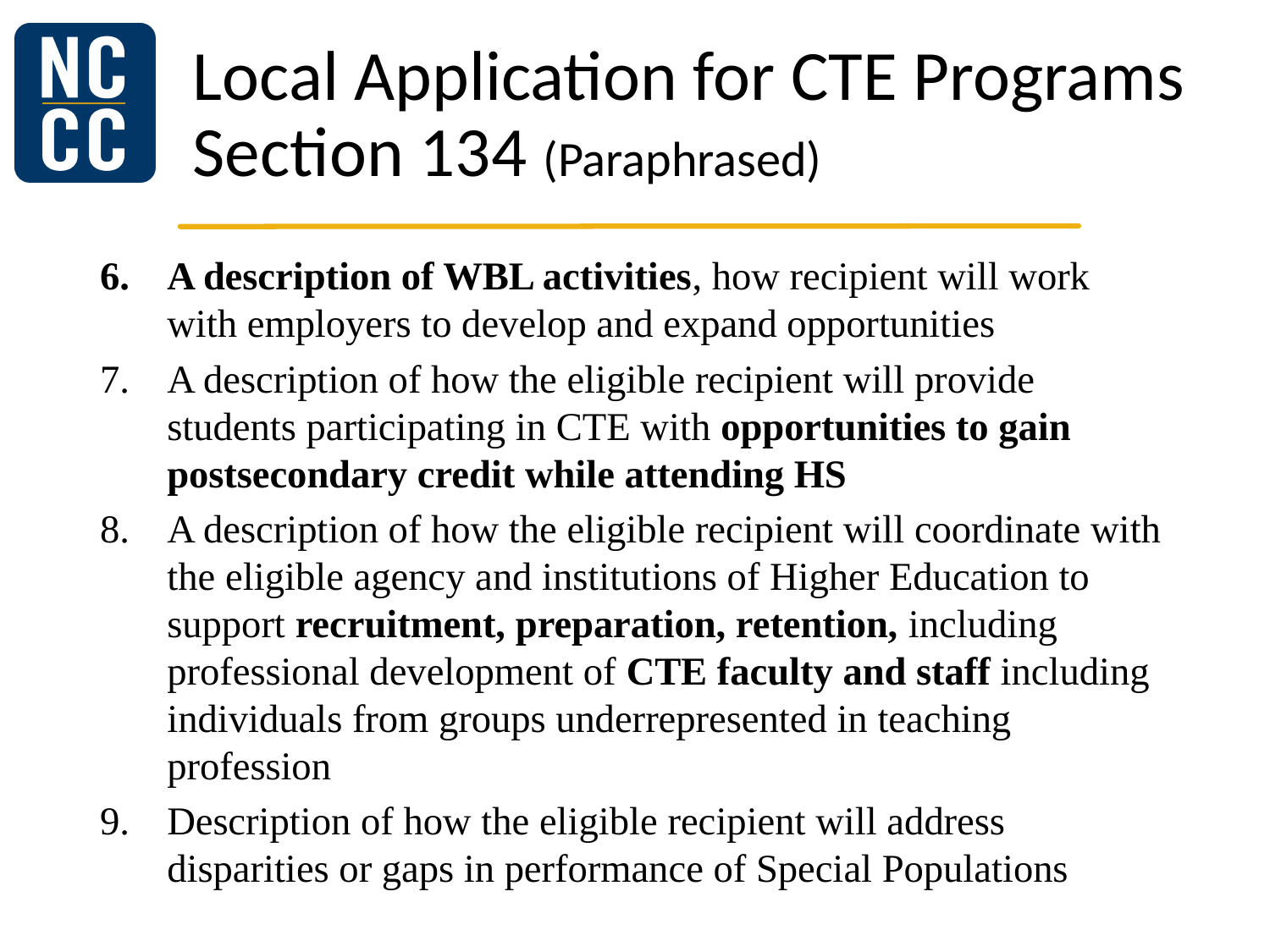

# Local Application for CTE Programs Section 134 (Paraphrased)
A description of WBL activities, how recipient will work with employers to develop and expand opportunities
A description of how the eligible recipient will provide students participating in CTE with opportunities to gain postsecondary credit while attending HS
A description of how the eligible recipient will coordinate with the eligible agency and institutions of Higher Education to support recruitment, preparation, retention, including professional development of CTE faculty and staff including individuals from groups underrepresented in teaching profession
Description of how the eligible recipient will address disparities or gaps in performance of Special Populations